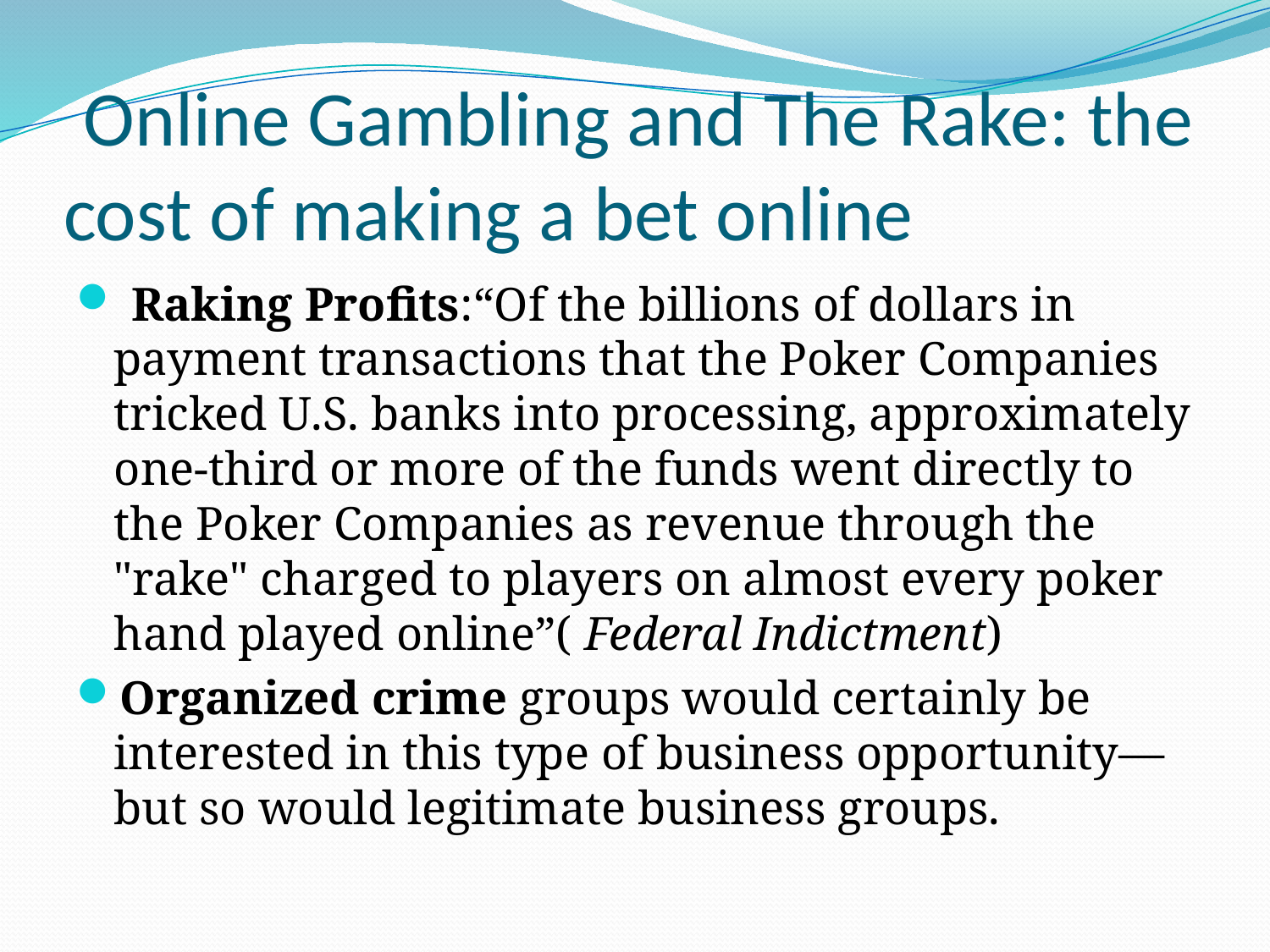

# Online Gambling and The Rake: the cost of making a bet online
 Raking Profits:“Of the billions of dollars in payment transactions that the Poker Companies tricked U.S. banks into processing, approximately one-third or more of the funds went directly to the Poker Companies as revenue through the "rake" charged to players on almost every poker hand played online”( Federal Indictment)
Organized crime groups would certainly be interested in this type of business opportunity—but so would legitimate business groups.